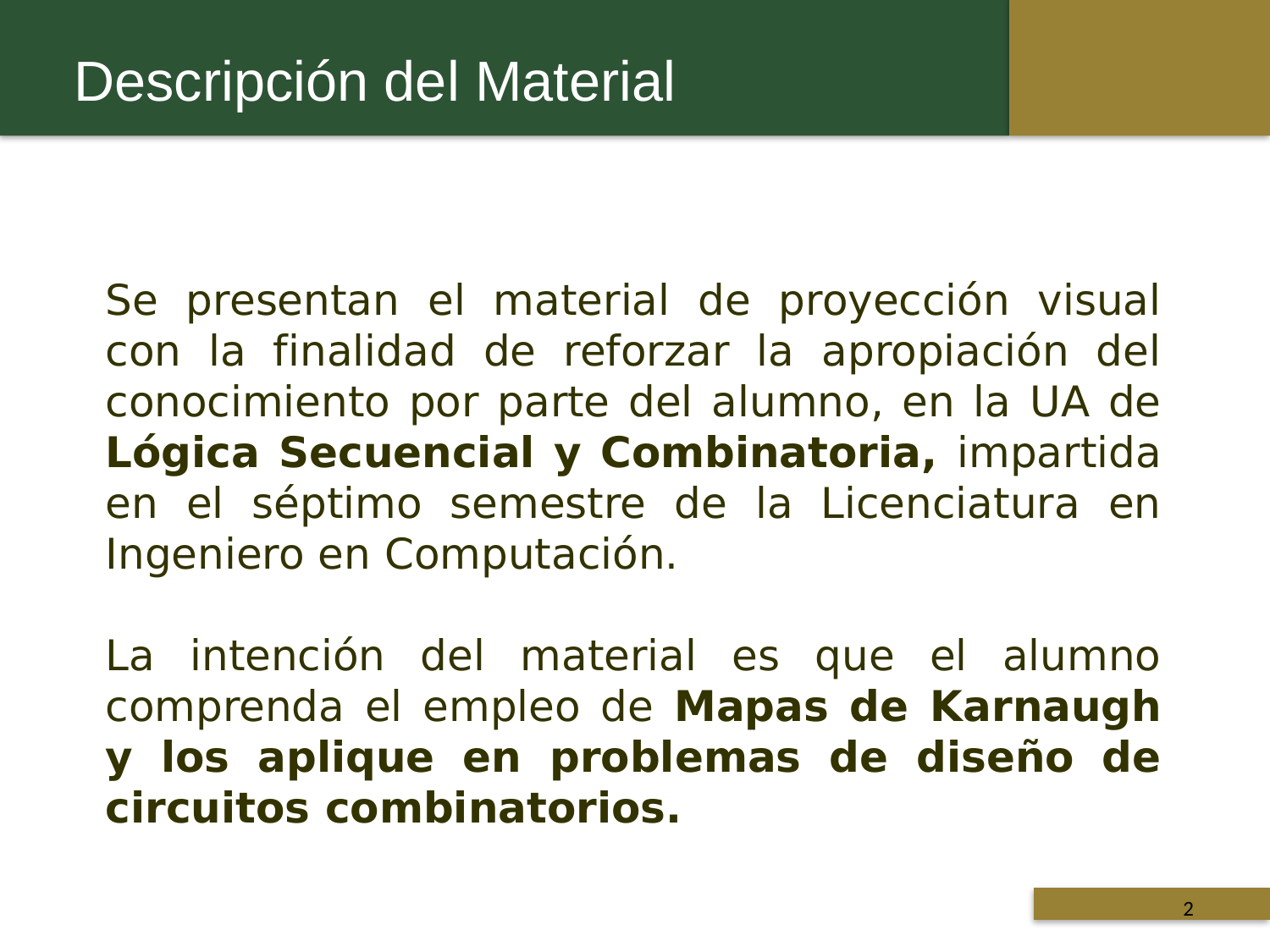

Descripción del Material

Se presentan el material de proyección visual con la finalidad de reforzar la apropiación del conocimiento por parte del alumno, en la UA de Lógica Secuencial y Combinatoria, impartida en el séptimo semestre de la Licenciatura en Ingeniero en Computación.

La intención del material es que el alumno comprenda el empleo de Mapas de Karnaugh y los aplique en problemas de diseño de circuitos combinatorios.

                                          Titulo de la presentación
2